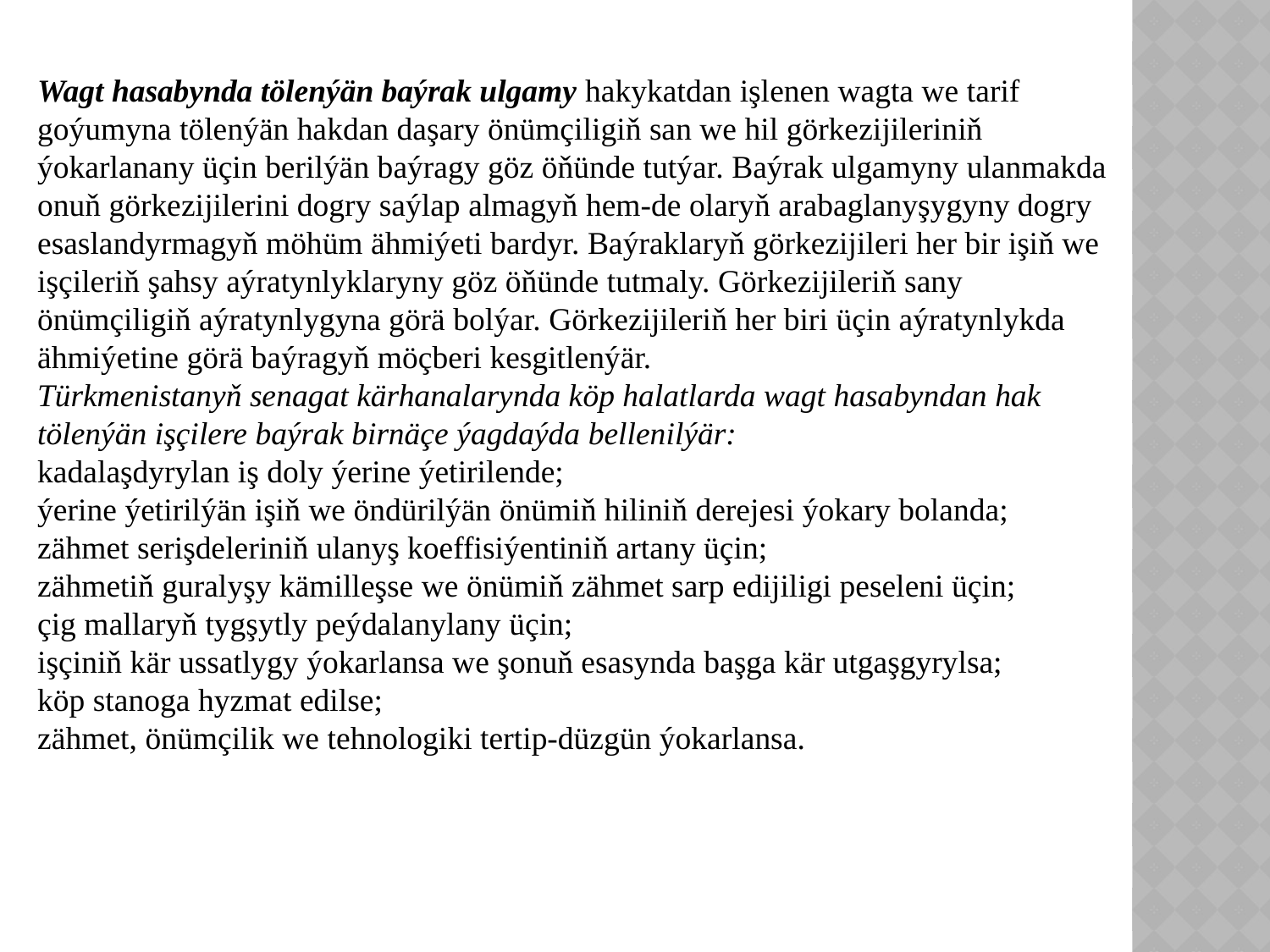

Wagt hasabynda tölenýän baýrak ulgamy hakykatdan işlenen wagta we tarif goýumyna tölenýän hakdan daşary önümçiligiň san we hil görkezijileriniň ýokarlanany üçin berilýän baýragy göz öňünde tutýar. Baýrak ulgamyny ulanmakda onuň görkezijilerini dogry saýlap almagyň hem-de olaryň arabaglanyşygyny dogry esaslandyrmagyň möhüm ähmiýeti bardyr. Baýraklaryň görkezijileri her bir işiň we işçileriň şahsy aýratynlyklaryny göz öňünde tutmaly. Görkezijileriň sany önümçiligiň aýratynlygyna görä bolýar. Görkezijileriň her biri üçin aýratynlykda ähmiýetine görä baýragyň möçberi kesgitlenýär.
Türkmenistanyň senagat kärhanalarynda köp halatlarda wagt hasabyndan hak tölenýän işçilere baýrak birnäçe ýagdaýda bellenilýär:
kadalaşdyrylan iş doly ýerine ýetirilende;
ýerine ýetirilýän işiň we öndürilýän önümiň hiliniň derejesi ýokary bolanda;
zähmet serişdeleriniň ulanyş koeffisiýentiniň artany üçin;
zähmetiň guralyşy kämilleşse we önümiň zähmet sarp edijiligi peseleni üçin;
çig mallaryň tygşytly peýdalanylany üçin;
işçiniň kär ussatlygy ýokarlansa we şonuň esasynda başga kär utgaşgyrylsa;
köp stanoga hyzmat edilse;
zähmet, önümçilik we tehnologiki tertip-düzgün ýokarlansa.